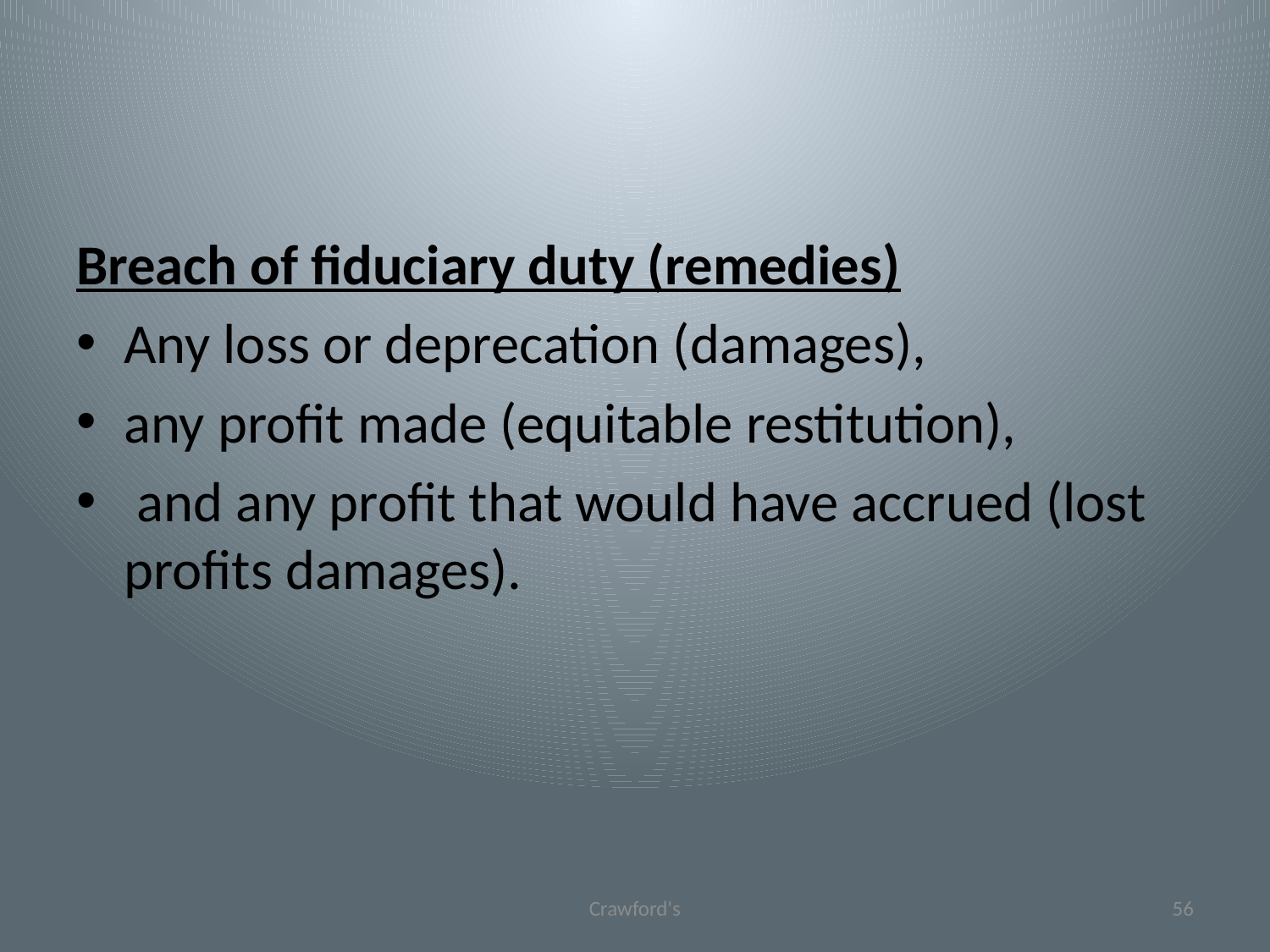

#
Breach of fiduciary duty (remedies)
Any loss or deprecation (damages),
any profit made (equitable restitution),
 and any profit that would have accrued (lost profits damages).

Crawford's
56